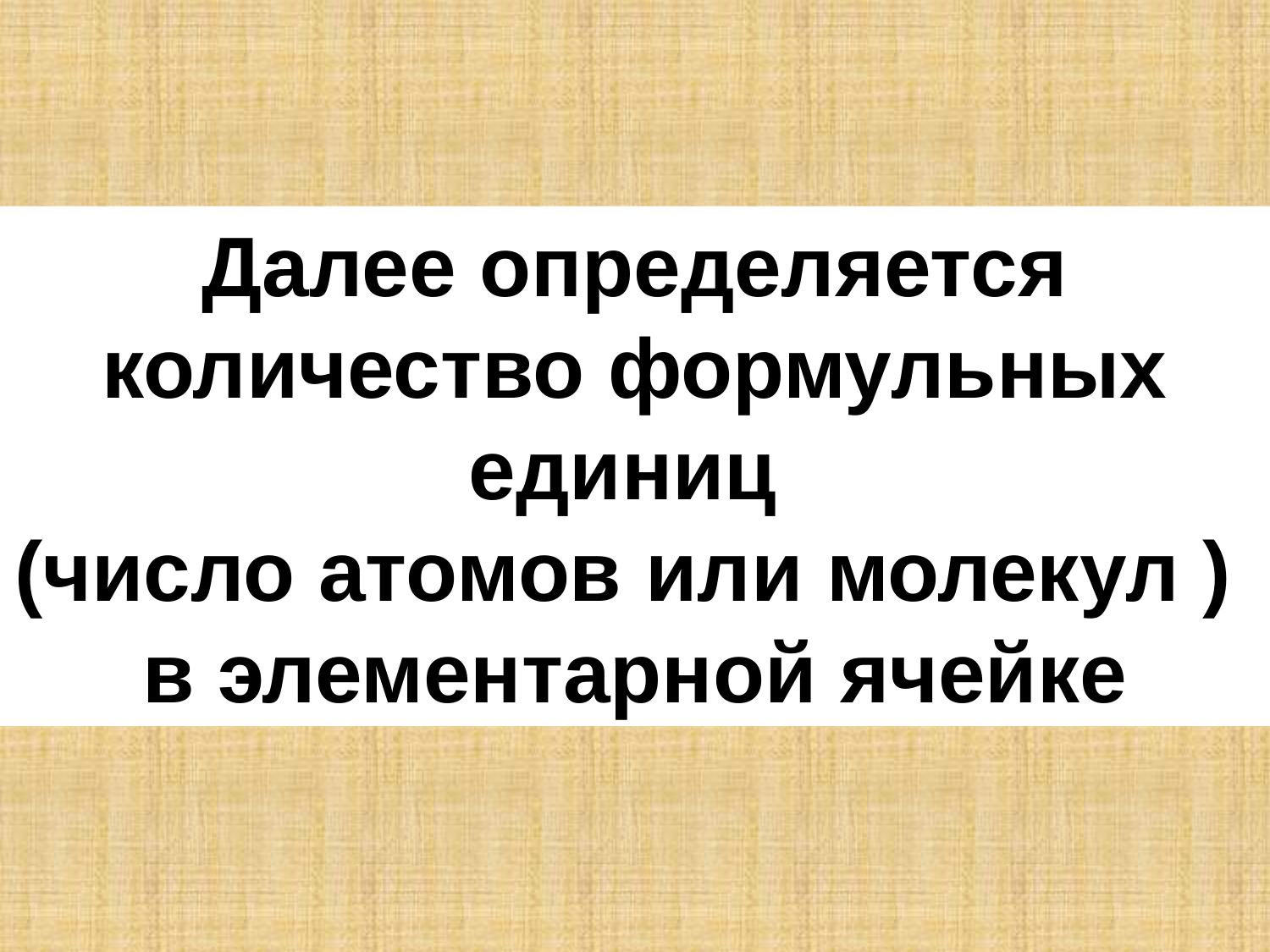

Далее определяется количество формульных единиц
(число атомов или молекул )
в элементарной ячейке